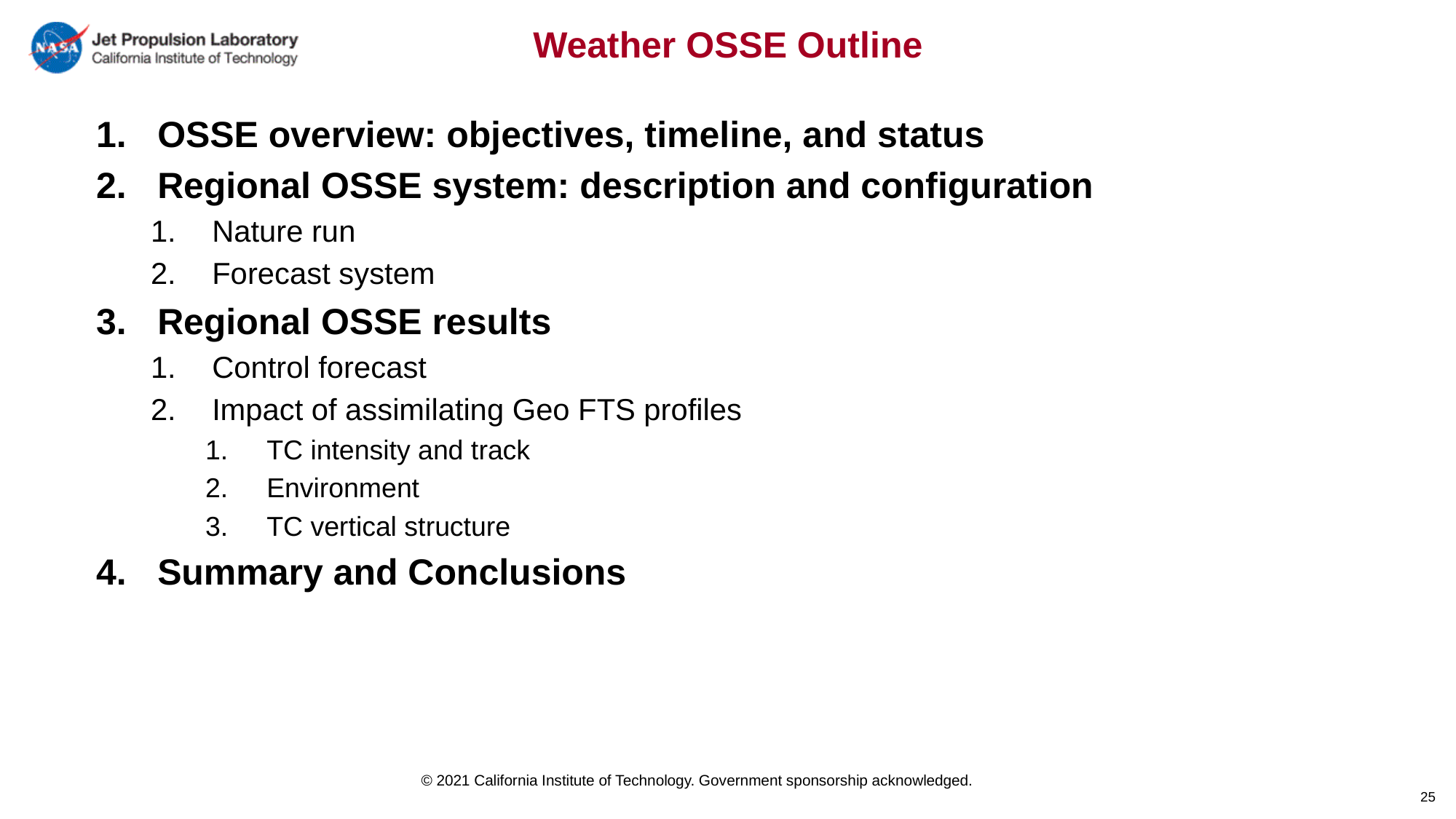

# Weather OSSE Outline
OSSE overview: objectives, timeline, and status
Regional OSSE system: description and configuration
Nature run
Forecast system
Regional OSSE results
Control forecast
Impact of assimilating Geo FTS profiles
TC intensity and track
Environment
TC vertical structure
Summary and Conclusions
25